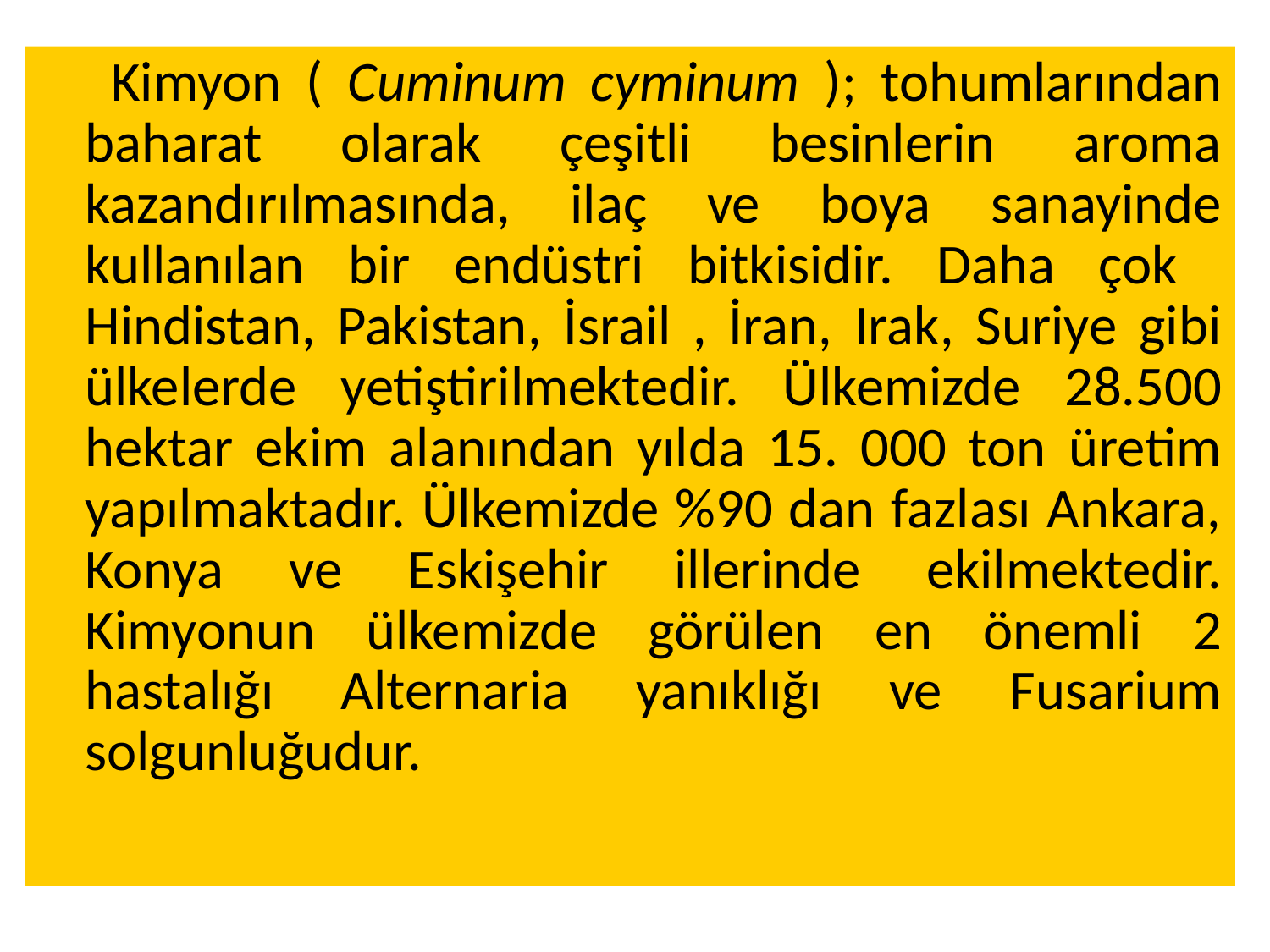

Kimyon ( Cuminum cyminum ); tohumlarından baharat olarak çeşitli besinlerin aroma kazandırılmasında, ilaç ve boya sanayinde kullanılan bir endüstri bitkisidir. Daha çok  Hindistan, Pakistan, İsrail , İran, Irak, Suriye gibi ülkelerde yetiştirilmektedir. Ülkemizde 28.500 hektar ekim alanından yılda 15. 000 ton üretim yapılmaktadır. Ülkemizde %90 dan fazlası Ankara, Konya ve Eskişehir illerinde ekilmektedir. Kimyonun ülkemizde görülen en önemli 2 hastalığı Alternaria yanıklığı ve Fusarium solgunluğudur.